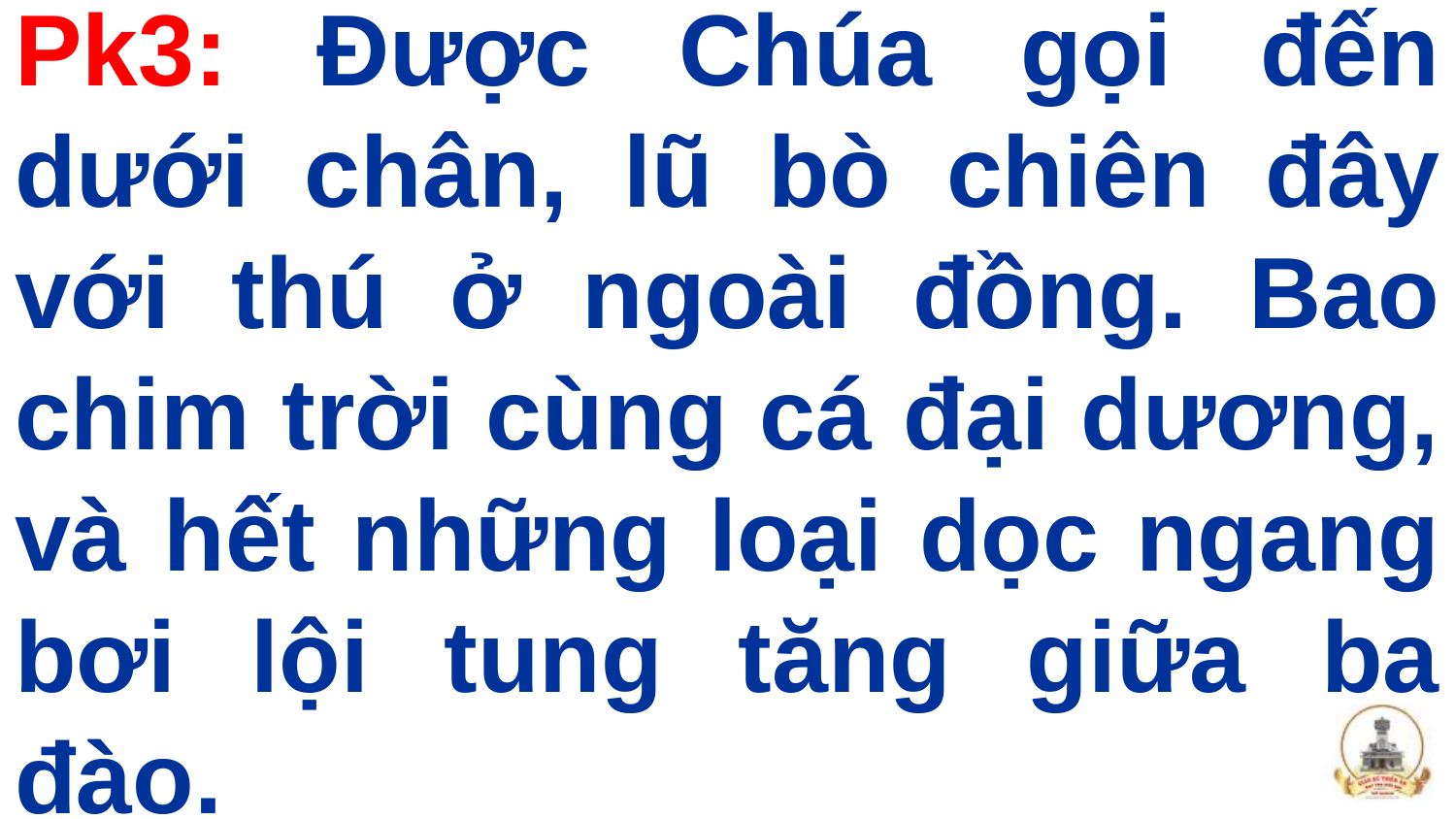

# Pk3: Được Chúa gọi đến dưới chân, lũ bò chiên đây với thú ở ngoài đồng. Bao chim trời cùng cá đại dương, và hết những loại dọc ngang bơi lội tung tăng giữa ba đào.